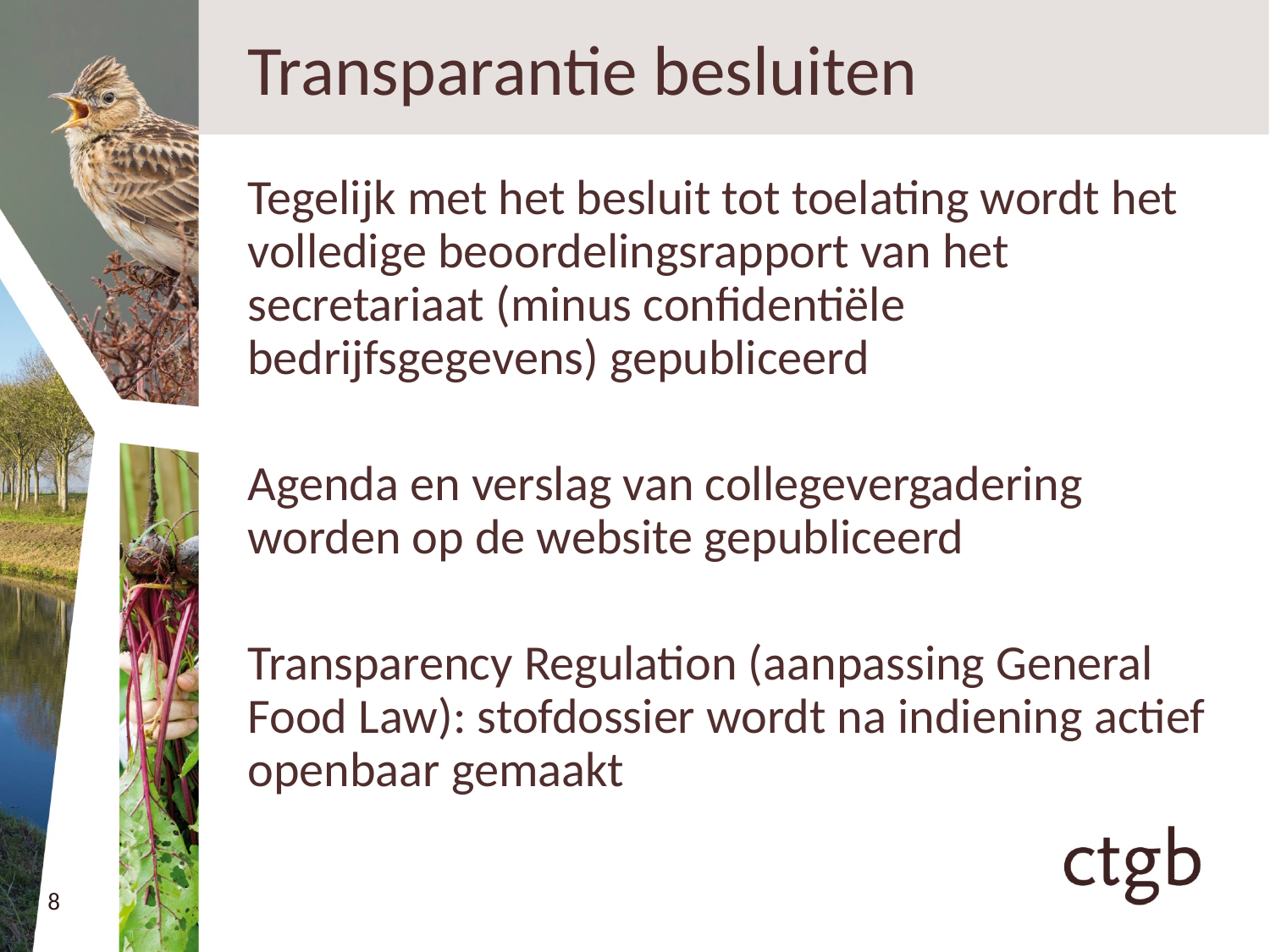

# Transparantie besluiten
Tegelijk met het besluit tot toelating wordt het volledige beoordelingsrapport van het secretariaat (minus confidentiële bedrijfsgegevens) gepubliceerd

Agenda en verslag van collegevergadering worden op de website gepubliceerd

Transparency Regulation (aanpassing General Food Law): stofdossier wordt na indiening actief openbaar gemaakt